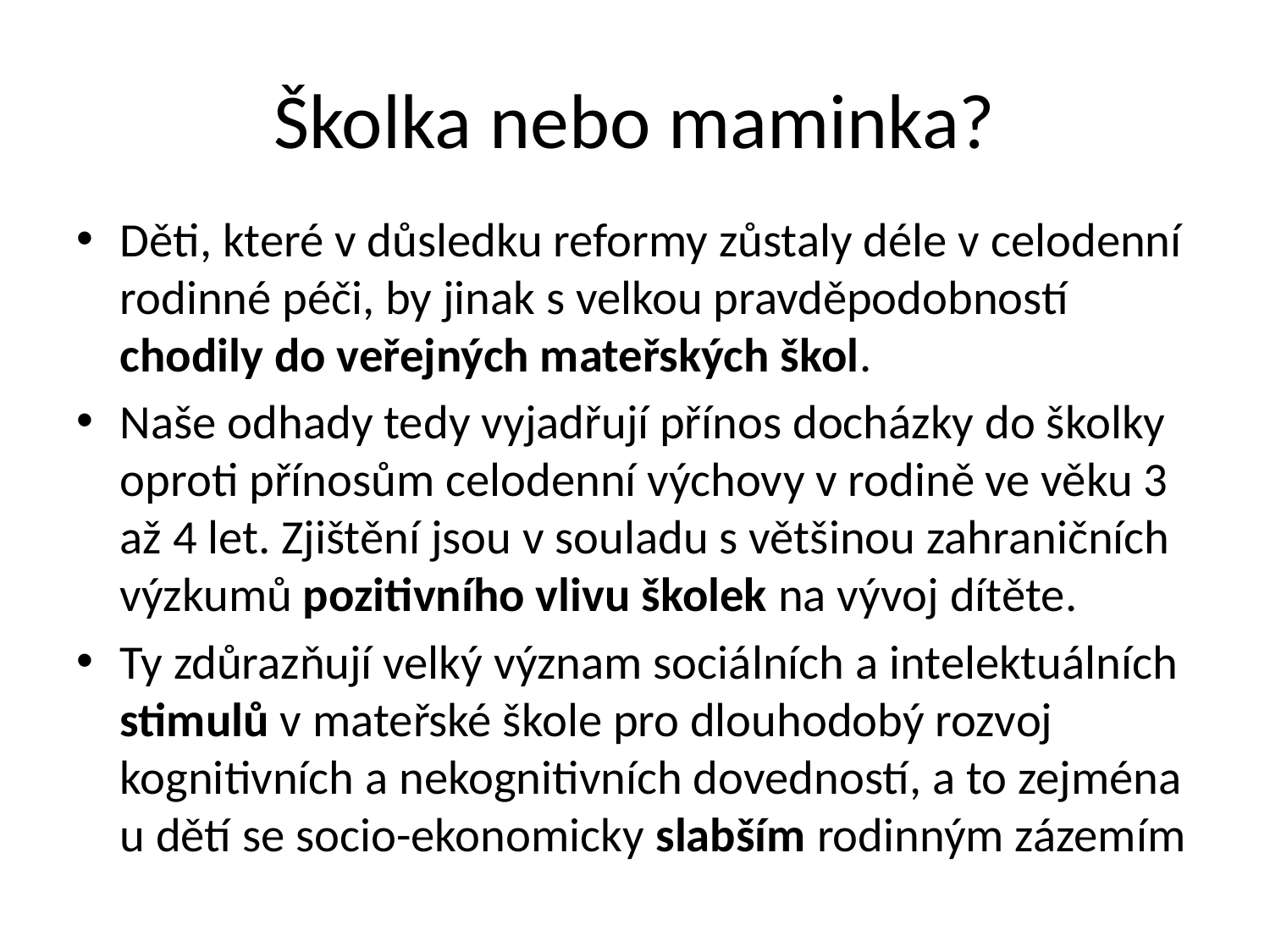

# Školka nebo maminka?
Děti, které v důsledku reformy zůstaly déle v celodenní rodinné péči, by jinak s velkou pravděpodobností chodily do veřejných mateřských škol.
Naše odhady tedy vyjadřují přínos docházky do školky oproti přínosům celodenní výchovy v rodině ve věku 3 až 4 let. Zjištění jsou v souladu s většinou zahraničních výzkumů pozitivního vlivu školek na vývoj dítěte.
Ty zdůrazňují velký význam sociálních a intelektuálních stimulů v mateřské škole pro dlouhodobý rozvoj kognitivních a nekognitivních dovedností, a to zejména u dětí se socio-ekonomicky slabším rodinným zázemím